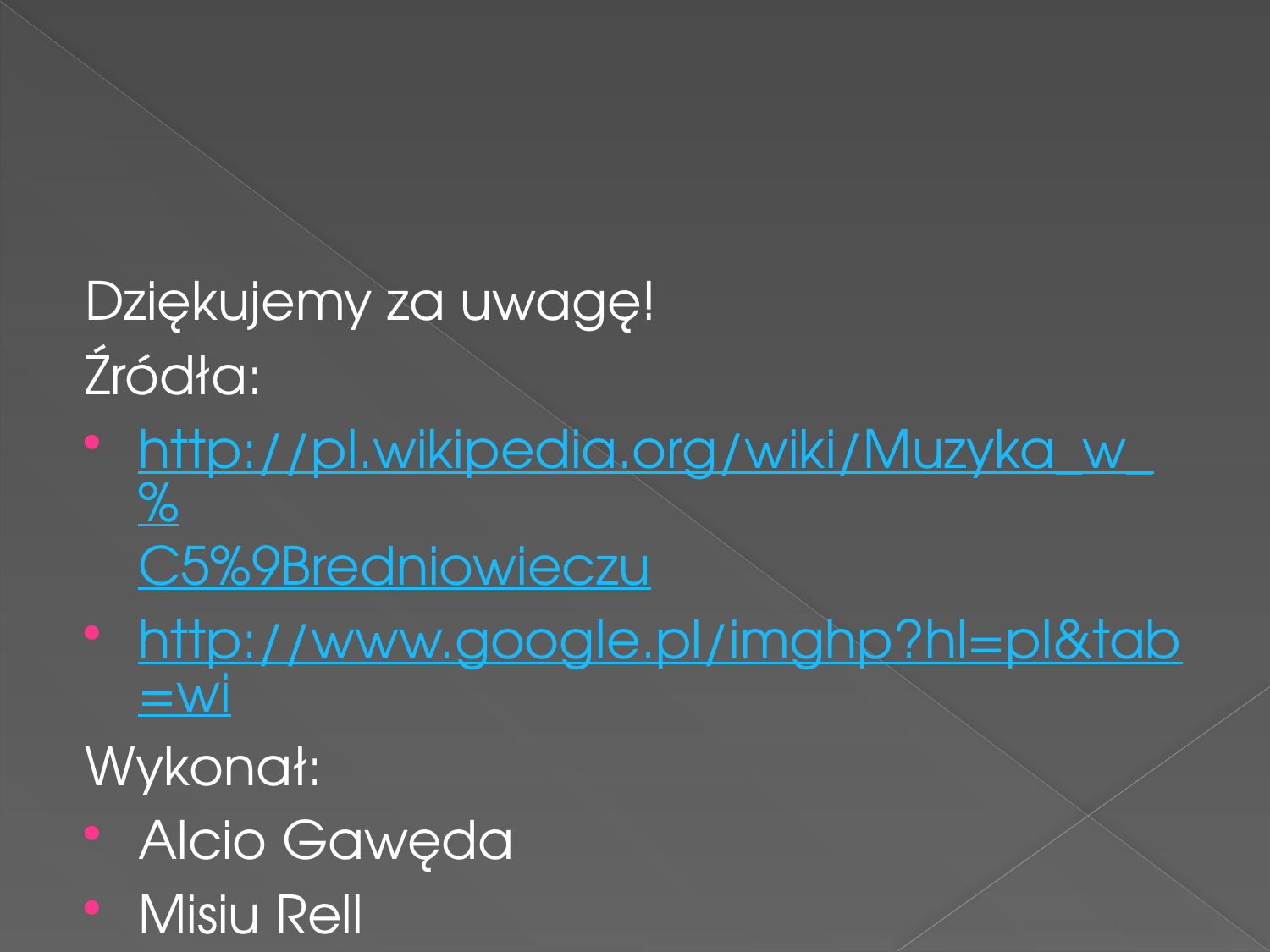

#
Dziękujemy za uwagę!
Źródła:
http://pl.wikipedia.org/wiki/Muzyka_w_%C5%9Bredniowieczu
http://www.google.pl/imghp?hl=pl&tab=wi
Wykonał:
Alcio Gawęda
Misiu Rell